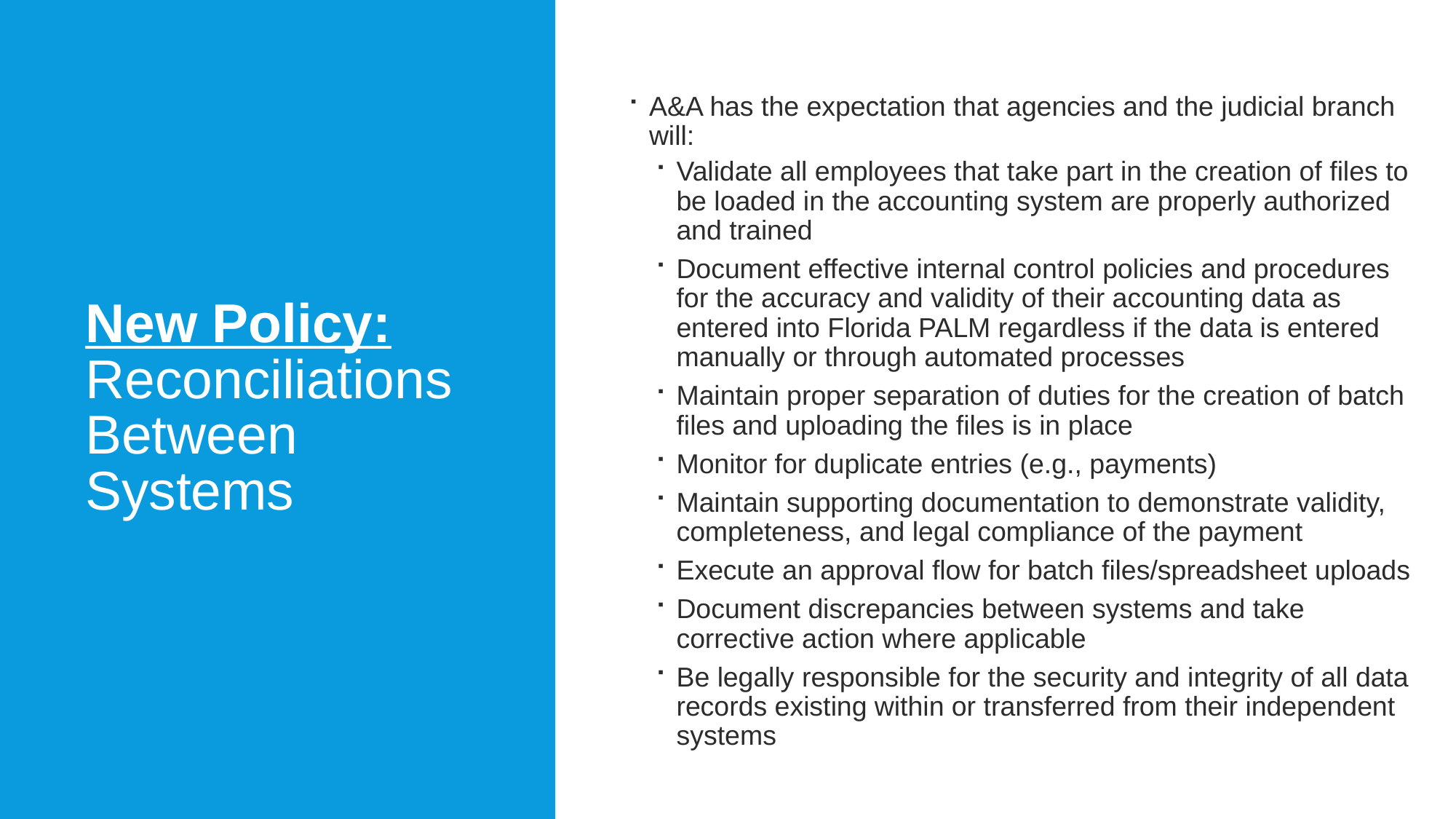

A&A has the expectation that agencies and the judicial branch will:
Validate all employees that take part in the creation of files to be loaded in the accounting system are properly authorized and trained
Document effective internal control policies and procedures for the accuracy and validity of their accounting data as entered into Florida PALM regardless if the data is entered manually or through automated processes
Maintain proper separation of duties for the creation of batch files and uploading the files is in place
Monitor for duplicate entries (e.g., payments)
Maintain supporting documentation to demonstrate validity, completeness, and legal compliance of the payment
Execute an approval flow for batch files/spreadsheet uploads
Document discrepancies between systems and take corrective action where applicable
Be legally responsible for the security and integrity of all data records existing within or transferred from their independent systems
# New Policy: Reconciliations Between Systems